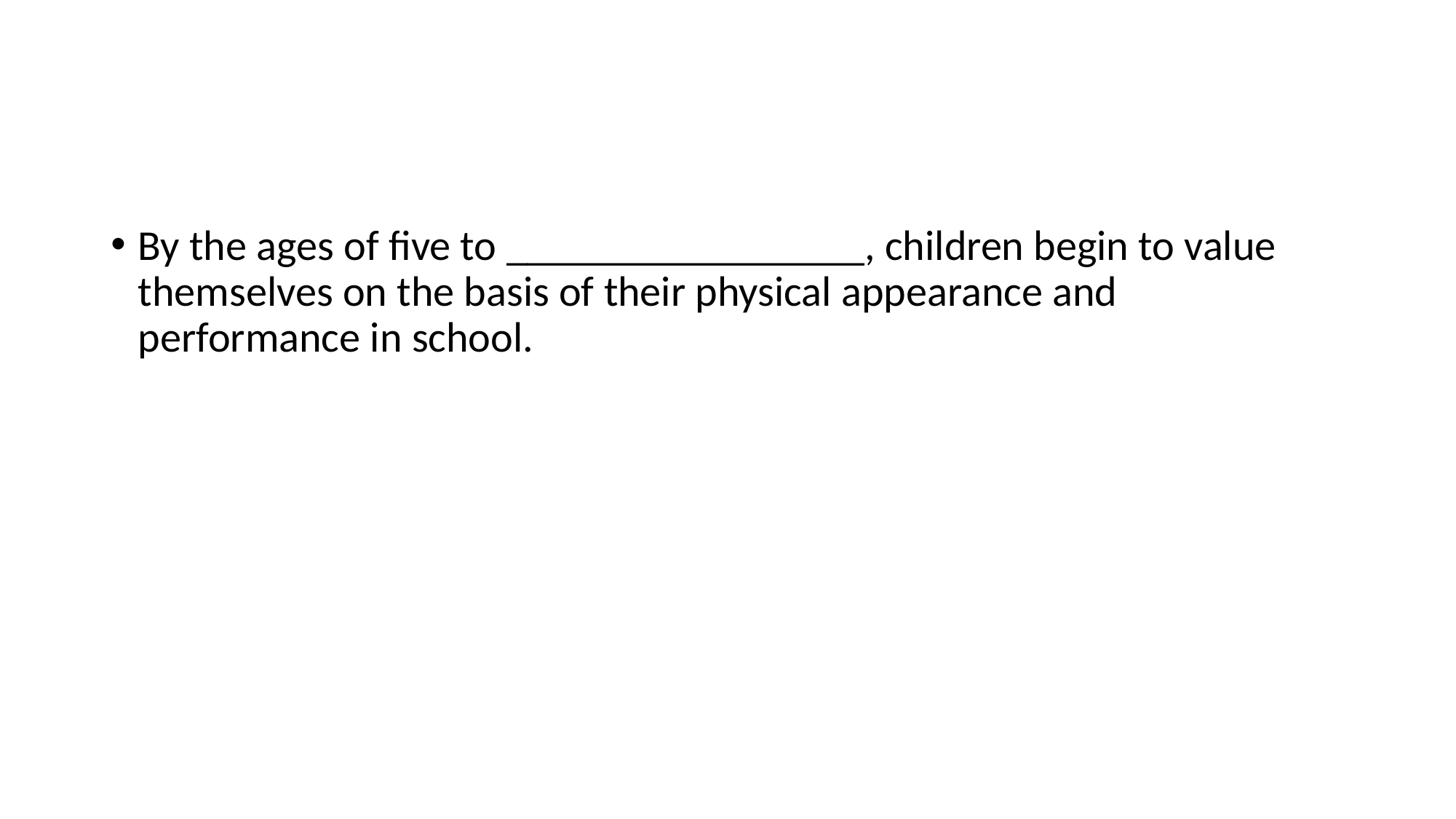

#
By the ages of five to _________________, children begin to value themselves on the basis of their physical appearance and performance in school.